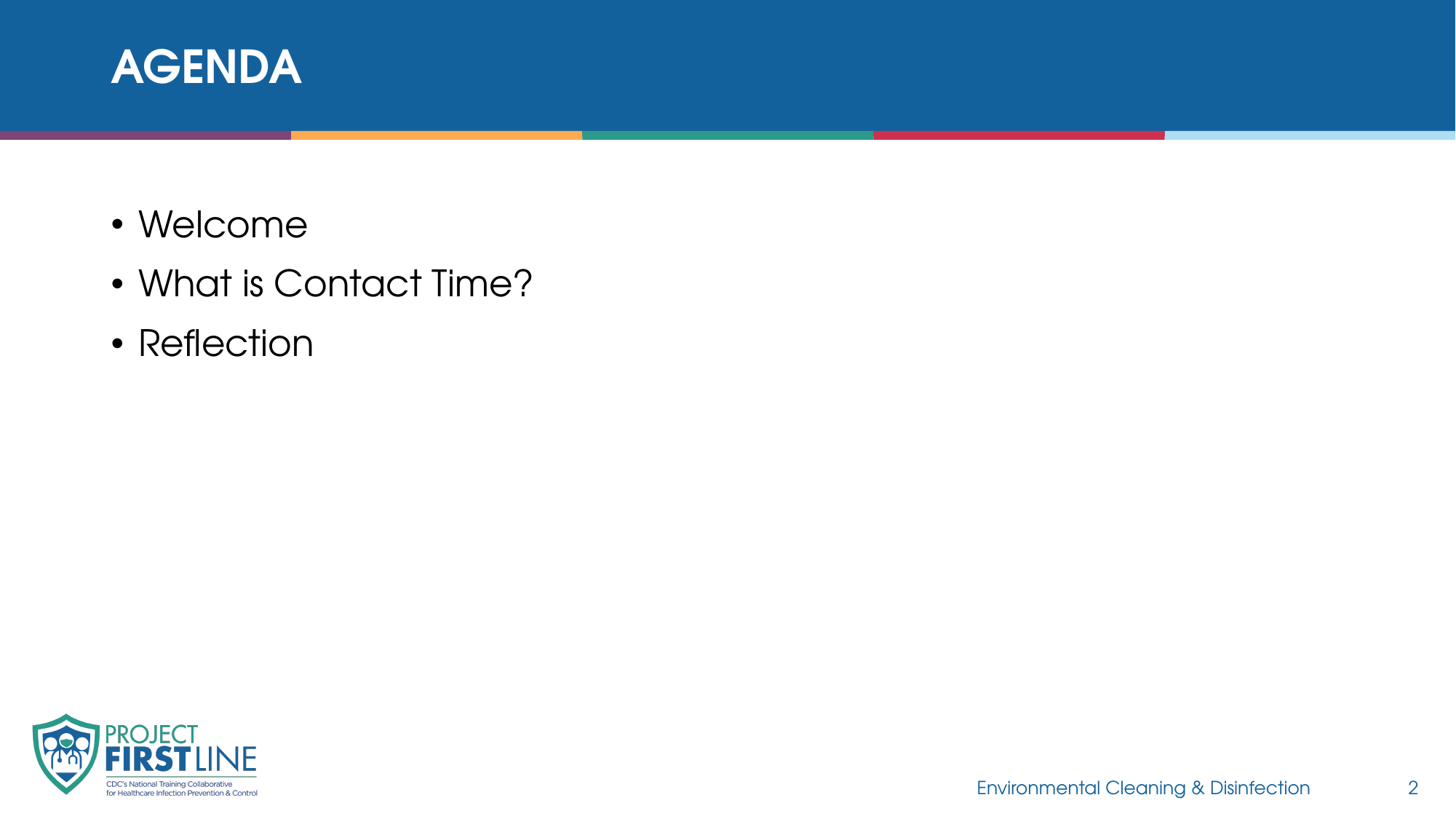

# Agenda
Welcome
What is Contact Time?
Reflection
Environmental Cleaning & Disinfection
2